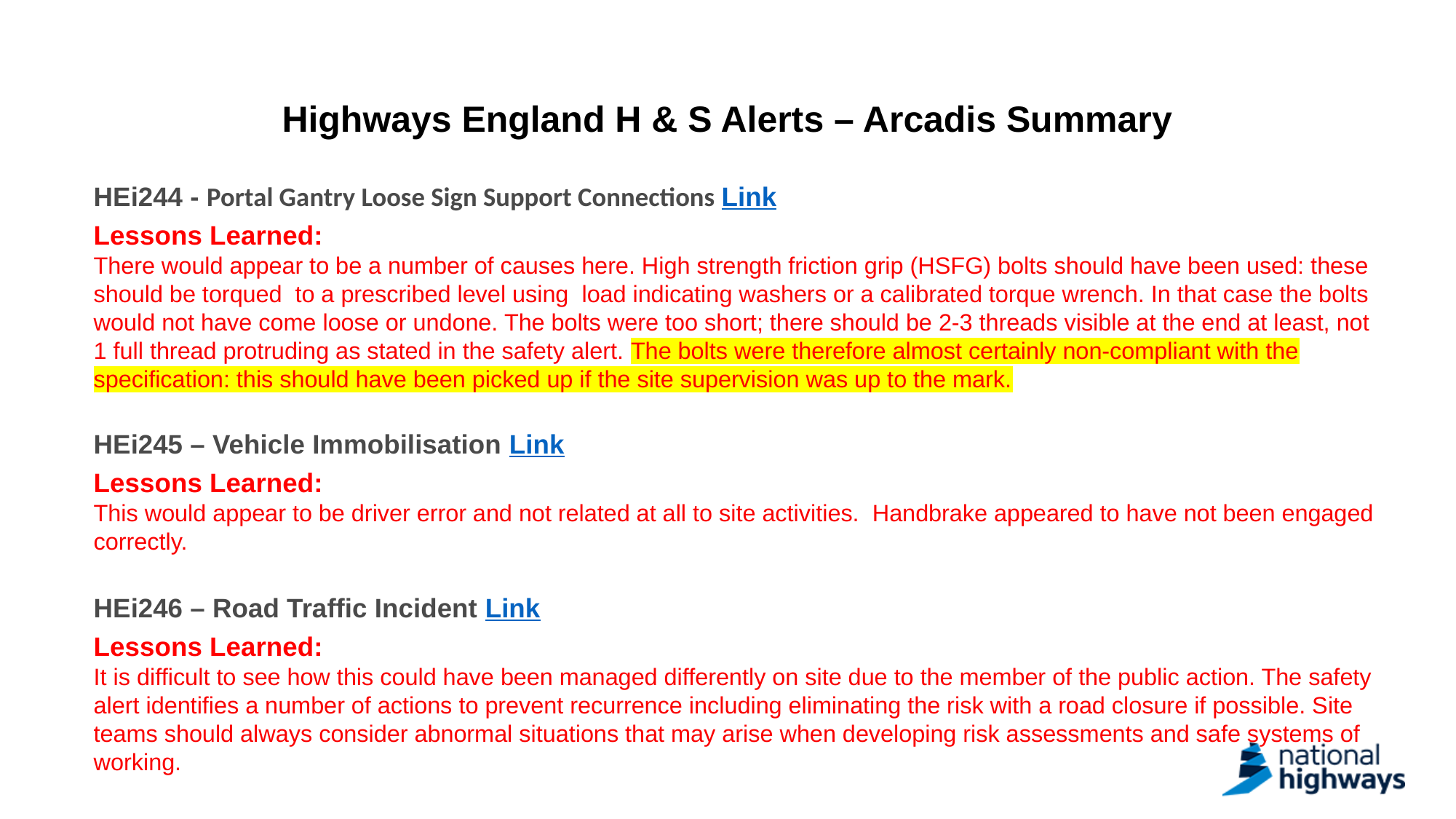

# Highways England H & S Alerts – Arcadis Summary

HEi244 - Portal Gantry Loose Sign Support Connections Link
Lessons Learned:
There would appear to be a number of causes here. High strength friction grip (HSFG) bolts should have been used: these should be torqued  to a prescribed level using  load indicating washers or a calibrated torque wrench. In that case the bolts would not have come loose or undone. The bolts were too short; there should be 2-3 threads visible at the end at least, not 1 full thread protruding as stated in the safety alert. The bolts were therefore almost certainly non-compliant with the specification: this should have been picked up if the site supervision was up to the mark.

HEi245 – Vehicle Immobilisation Link
Lessons Learned:
This would appear to be driver error and not related at all to site activities.  Handbrake appeared to have not been engaged correctly.

HEi246 – Road Traffic Incident Link
Lessons Learned:
It is difficult to see how this could have been managed differently on site due to the member of the public action. The safety alert identifies a number of actions to prevent recurrence including eliminating the risk with a road closure if possible. Site teams should always consider abnormal situations that may arise when developing risk assessments and safe systems of working.